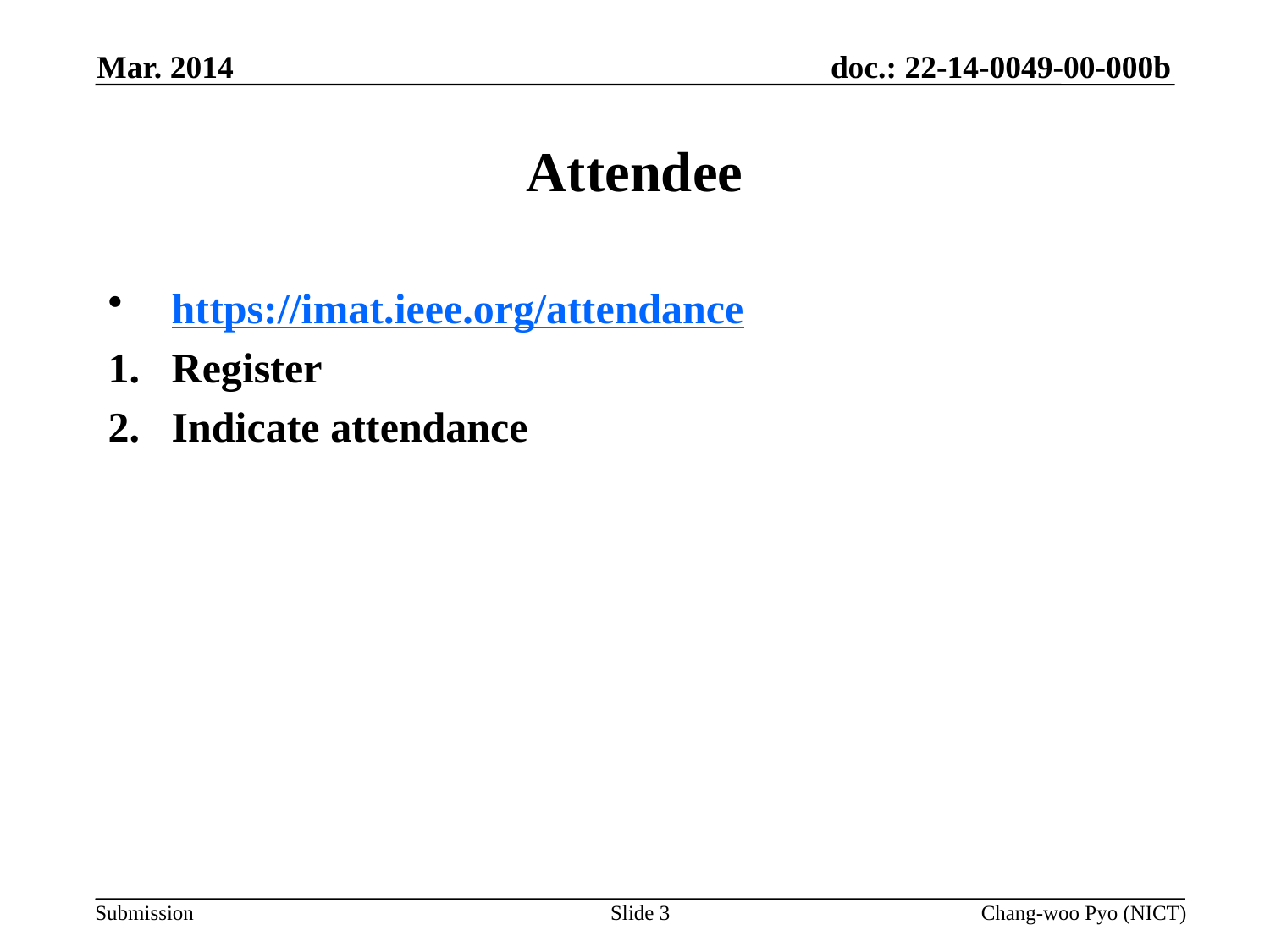

Mar. 2014
# Attendee
https://imat.ieee.org/attendance
Register
Indicate attendance

Slide 3
Chang-woo Pyo (NICT)